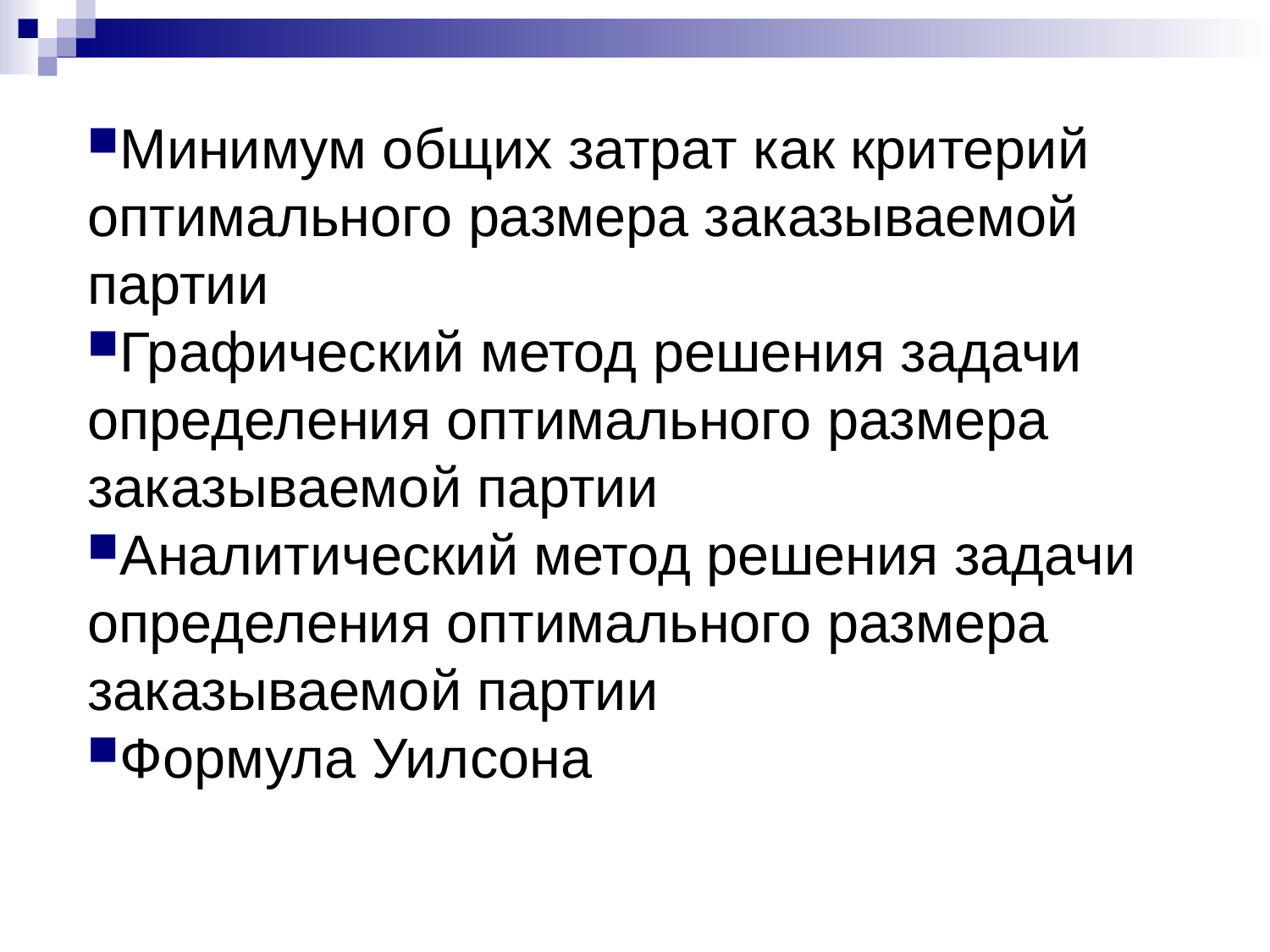

Минимум общих затрат как критерий оптимального размера заказываемой партии
Графический метод решения задачи определения оптимального размера заказываемой партии
Аналитический метод решения задачи определения оптимального размера заказываемой партии
Формула Уилсона